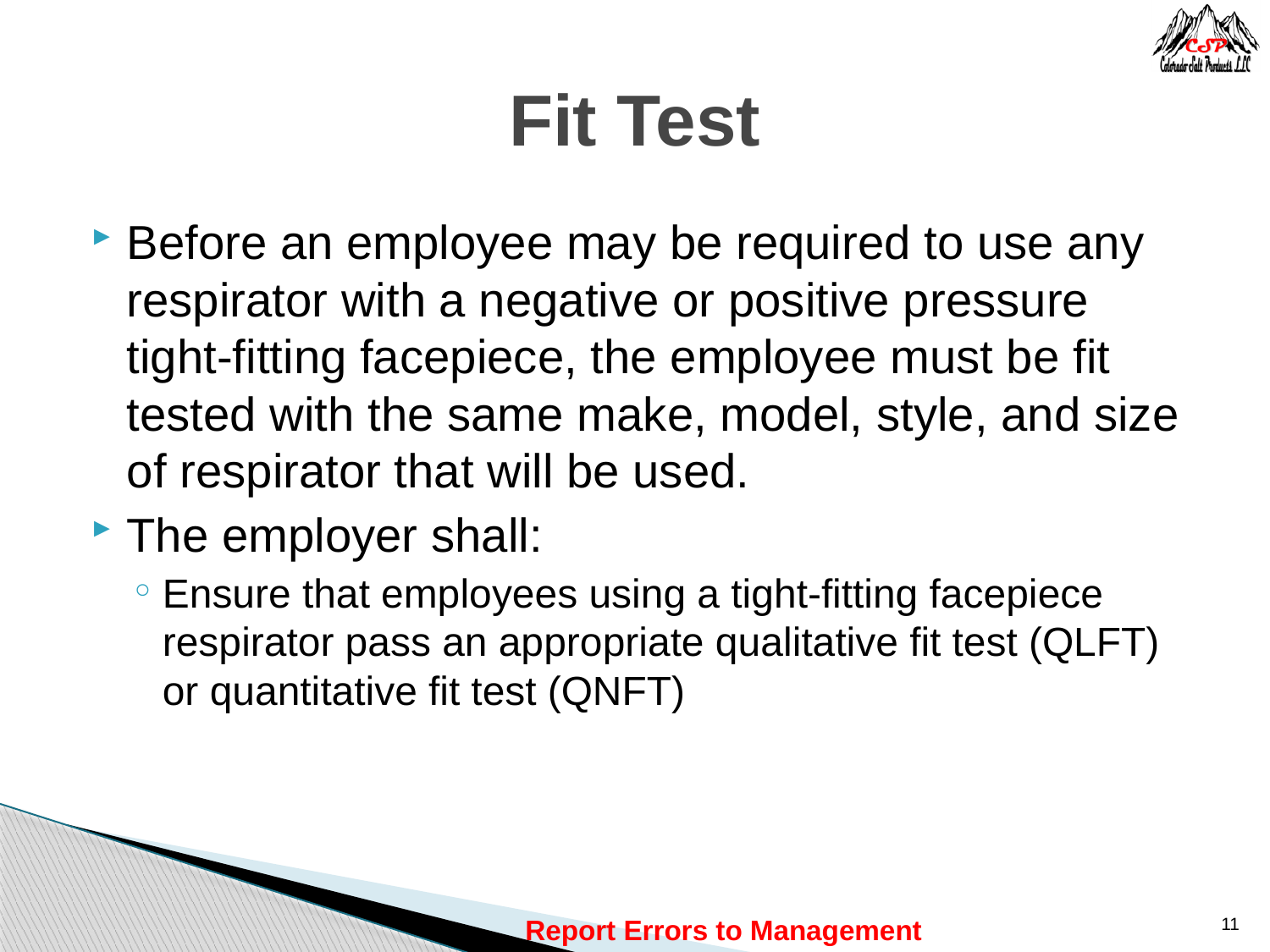

# Fit Test
Before an employee may be required to use any respirator with a negative or positive pressure tight-fitting facepiece, the employee must be fit tested with the same make, model, style, and size of respirator that will be used.
The employer shall:
Ensure that employees using a tight-fitting facepiece respirator pass an appropriate qualitative fit test (QLFT) or quantitative fit test (QNFT)

Report Errors to Management
11